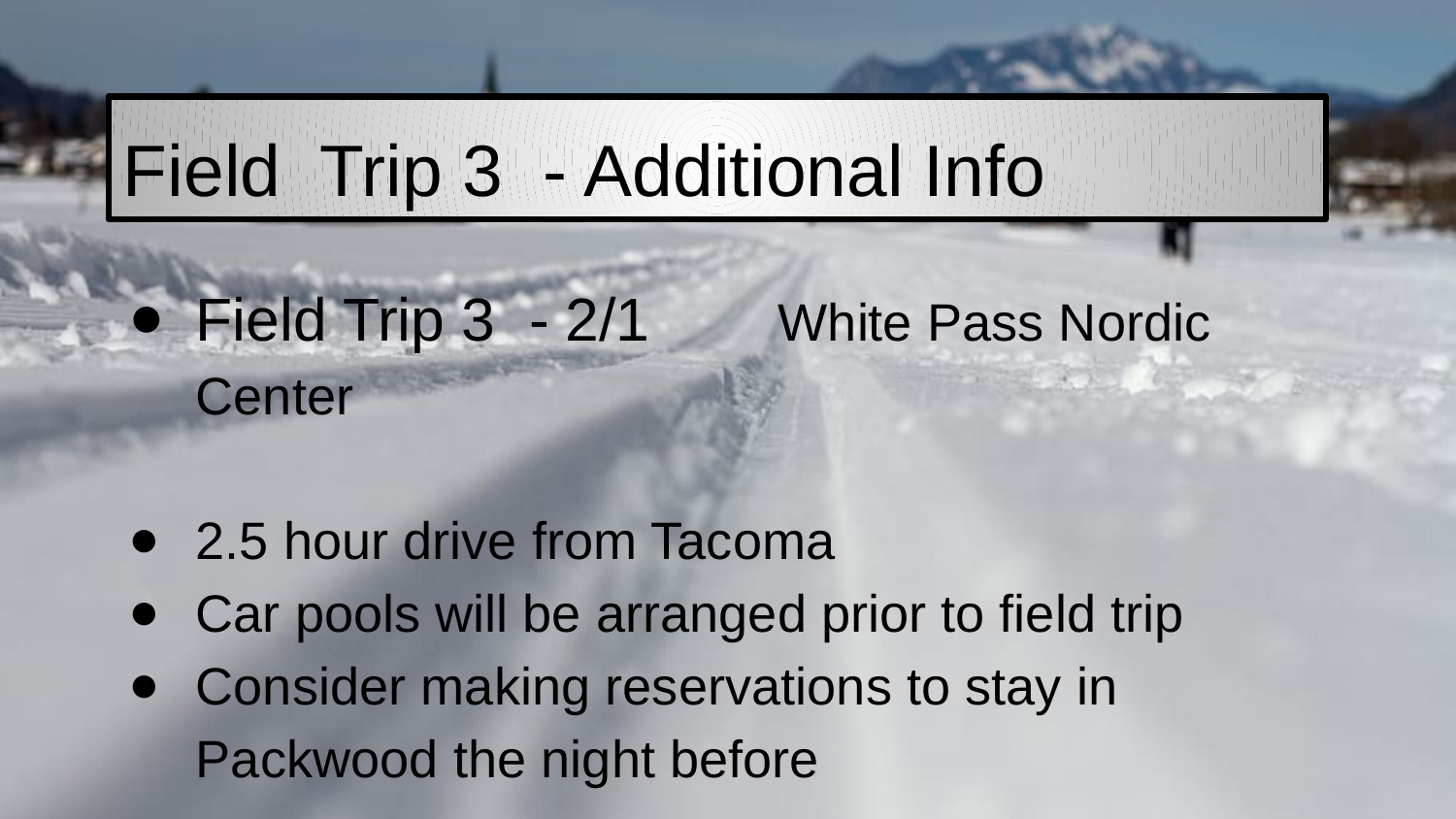

# Field  Trip 3  - Additional Info
Field Trip 3  - 2/1  	White Pass Nordic Center

2.5 hour drive from Tacoma
Car pools will be arranged prior to field trip
Consider making reservations to stay in Packwood the night before